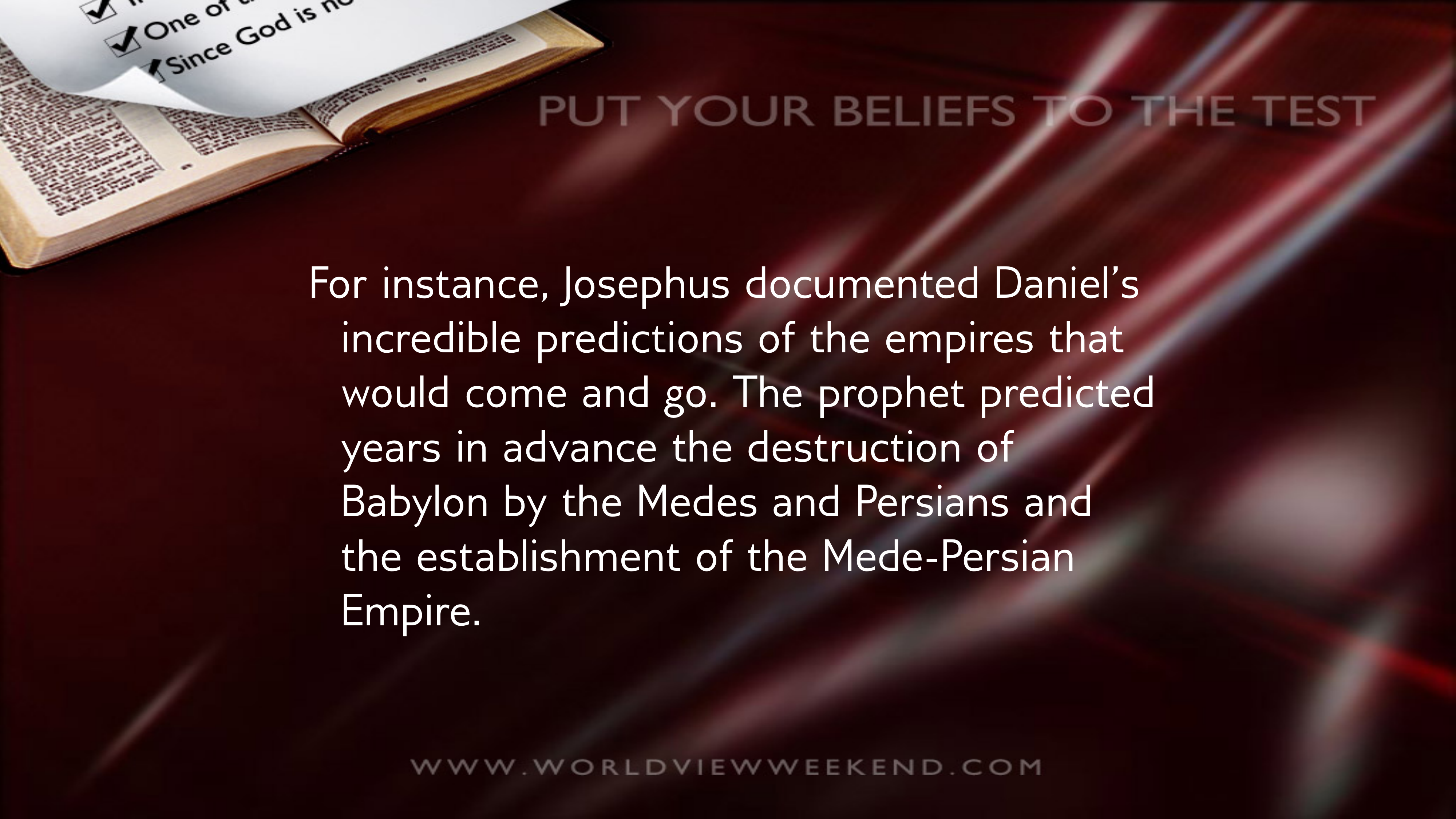

For instance, Josephus documented Daniel’s incredible predictions of the empires that would come and go. The prophet predicted years in advance the destruction of Babylon by the Medes and Persians and the establishment of the Mede-Persian Empire.